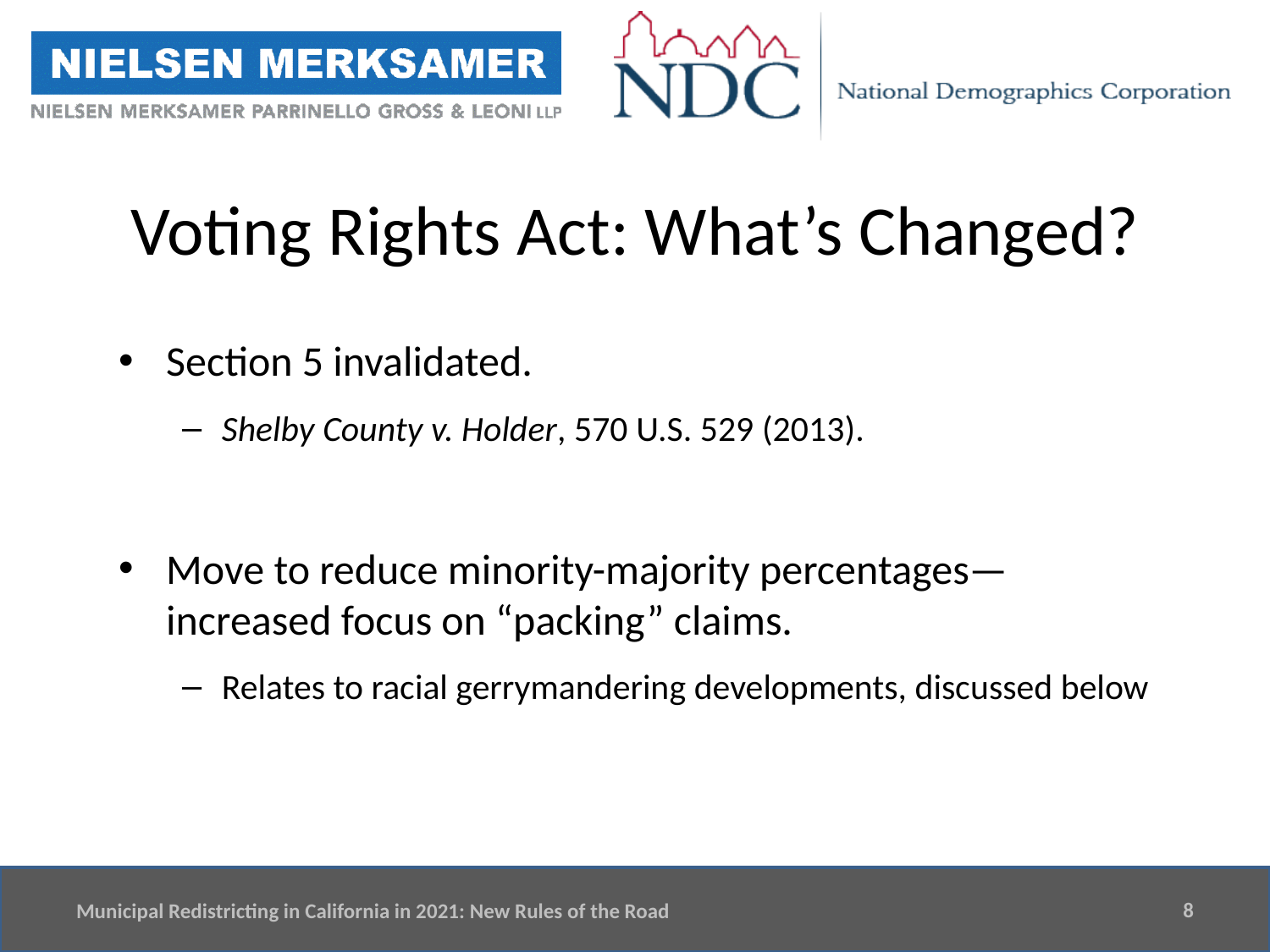

# Voting Rights Act: What’s Changed?
Section 5 invalidated.
Shelby County v. Holder, 570 U.S. 529 (2013).

Move to reduce minority-majority percentages—increased focus on “packing” claims.
Relates to racial gerrymandering developments, discussed below
8
Municipal Redistricting in California in 2021: New Rules of the Road